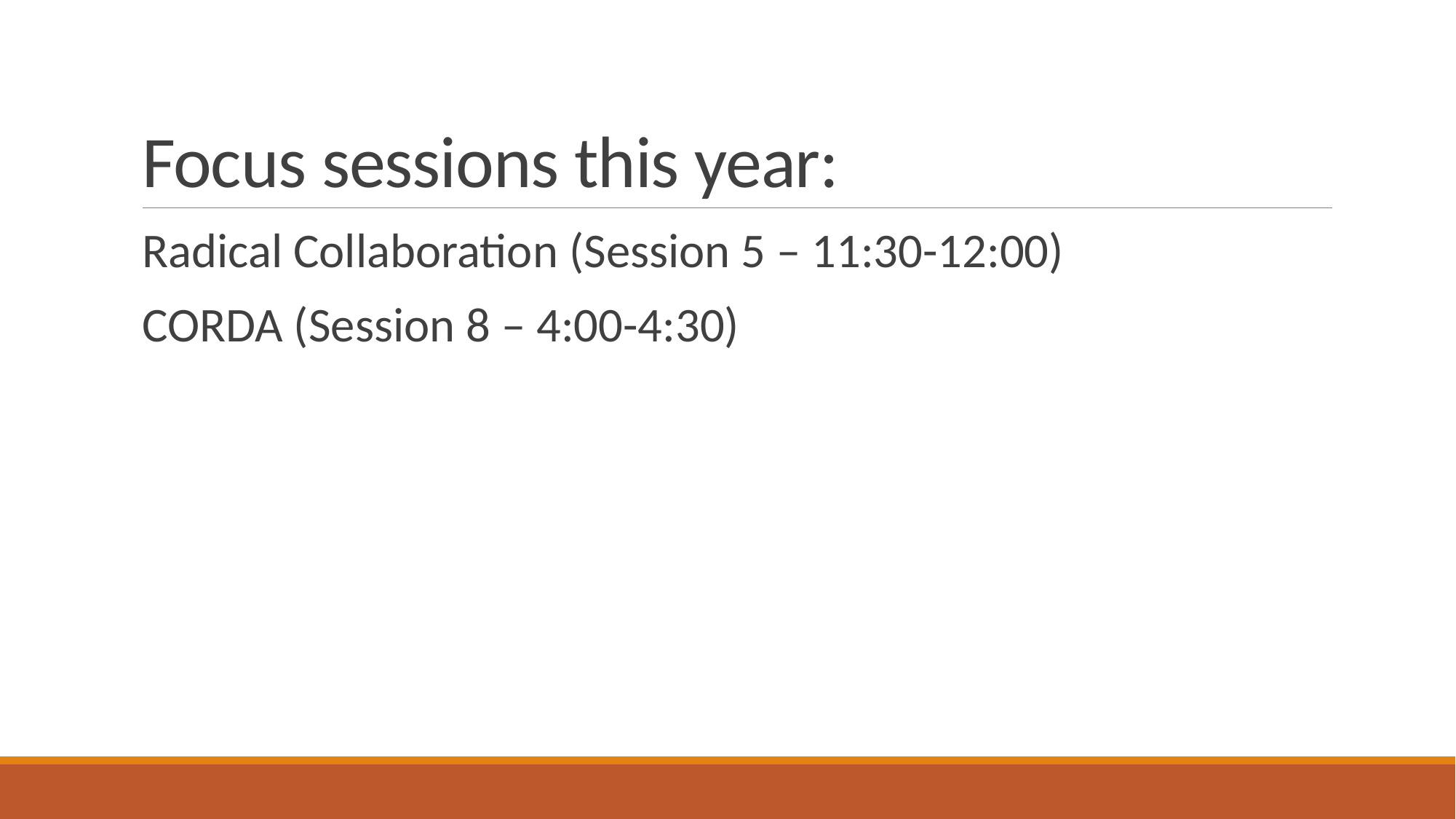

# Focus sessions this year:
Radical Collaboration (Session 5 – 11:30-12:00)
CORDA (Session 8 – 4:00-4:30)